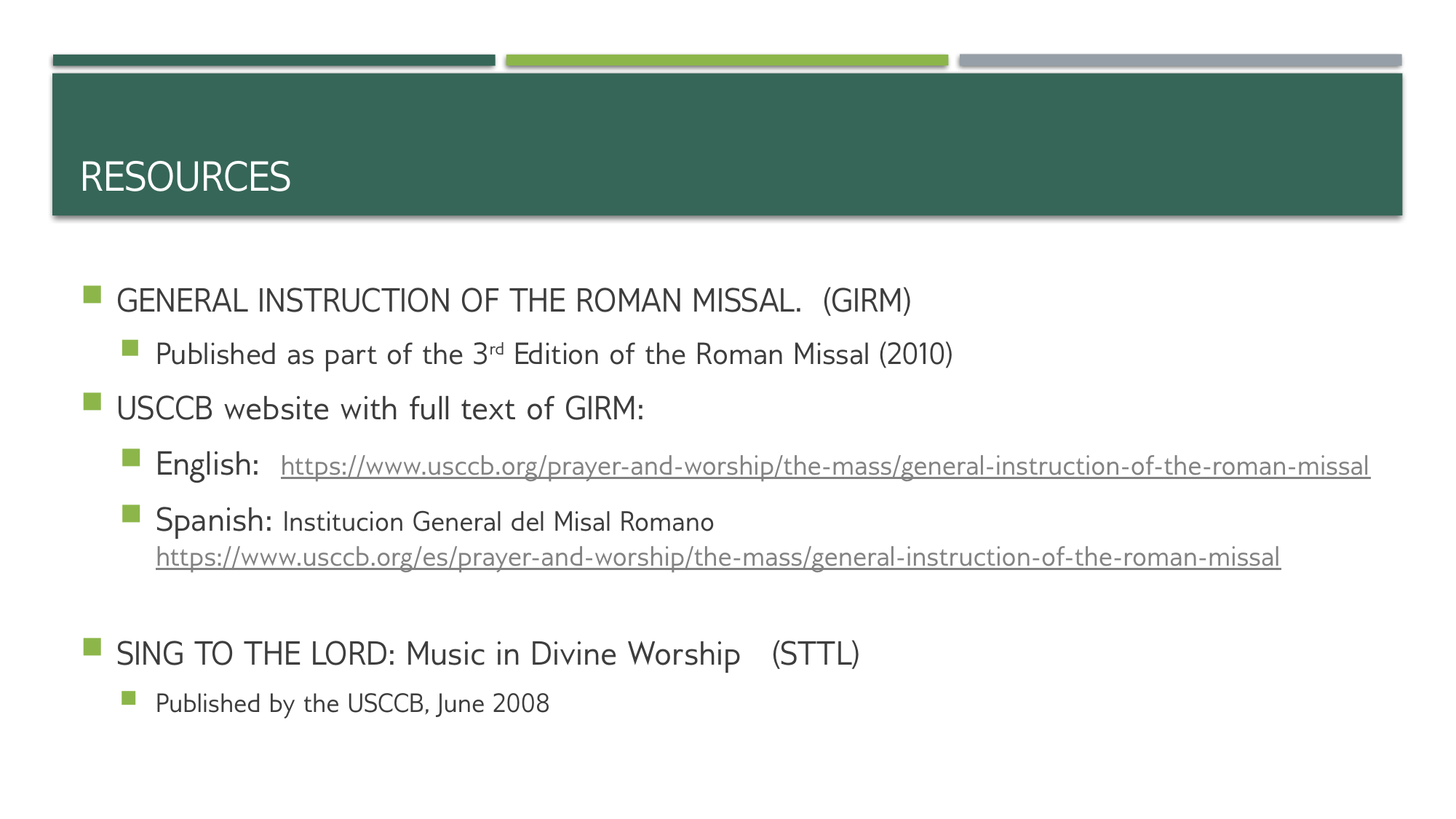

# resources
GENERAL INSTRUCTION OF THE ROMAN MISSAL.  (GIRM)
Published as part of the 3rd Edition of the Roman Missal (2010)
USCCB website with full text of GIRM:
English:  https://www.usccb.org/prayer-and-worship/the-mass/general-instruction-of-the-roman-missal
Spanish: Institucion General del Misal Romano https://www.usccb.org/es/prayer-and-worship/the-mass/general-instruction-of-the-roman-missal

SING TO THE LORD: Music in Divine Worship   (STTL)
Published by the USCCB, June 2008